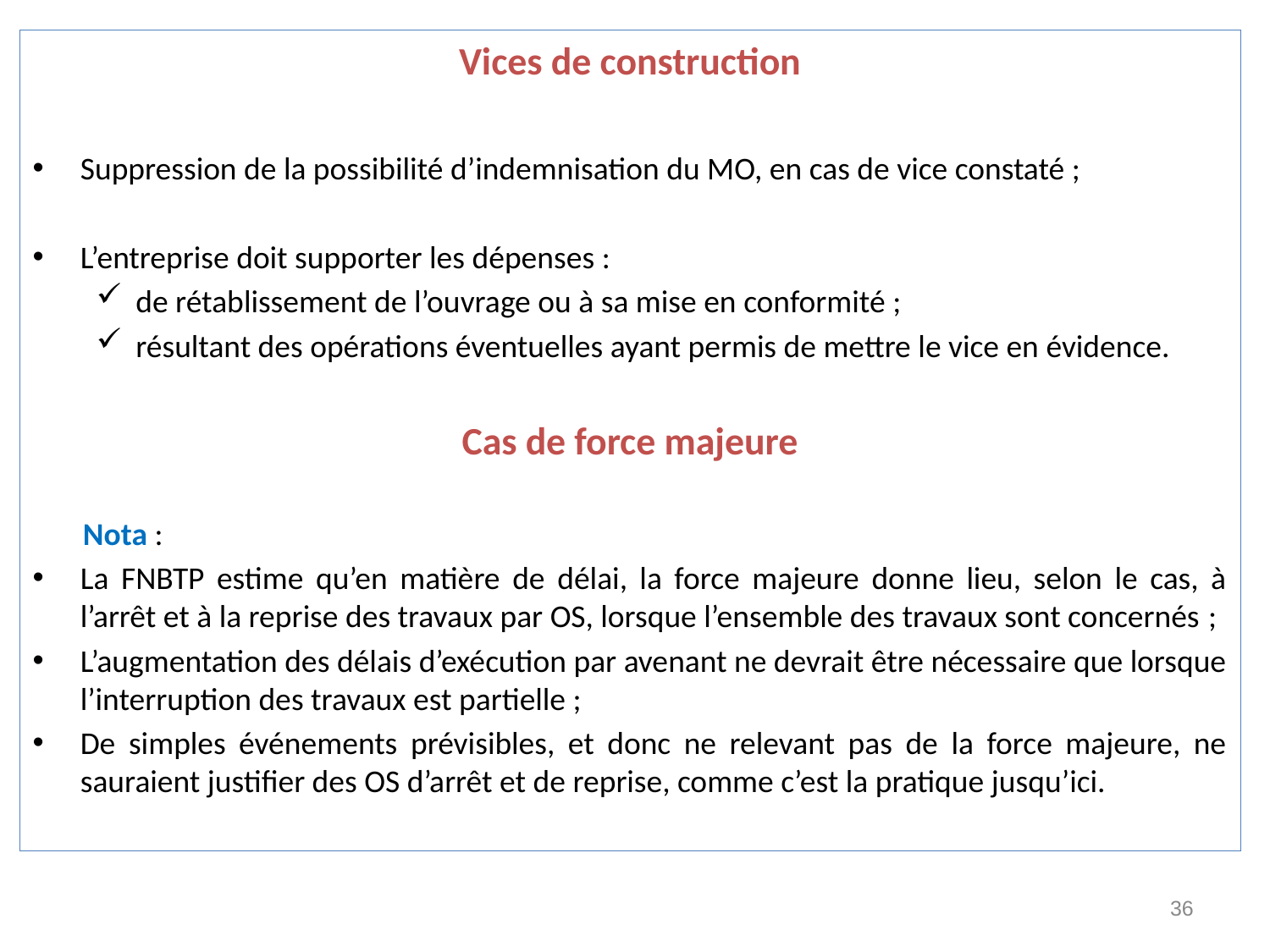

Vices de construction

Suppression de la possibilité d’indemnisation du MO, en cas de vice constaté ;

L’entreprise doit supporter les dépenses :
de rétablissement de l’ouvrage ou à sa mise en conformité ;
résultant des opérations éventuelles ayant permis de mettre le vice en évidence.

Cas de force majeure

       Nota :
La FNBTP estime qu’en matière de délai, la force majeure donne lieu, selon le cas, à l’arrêt et à la reprise des travaux par OS, lorsque l’ensemble des travaux sont concernés ;
L’augmentation des délais d’exécution par avenant ne devrait être nécessaire que lorsque l’interruption des travaux est partielle ;
De simples événements prévisibles, et donc ne relevant pas de la force majeure, ne sauraient justifier des OS d’arrêt et de reprise, comme c’est la pratique jusqu’ici.

36